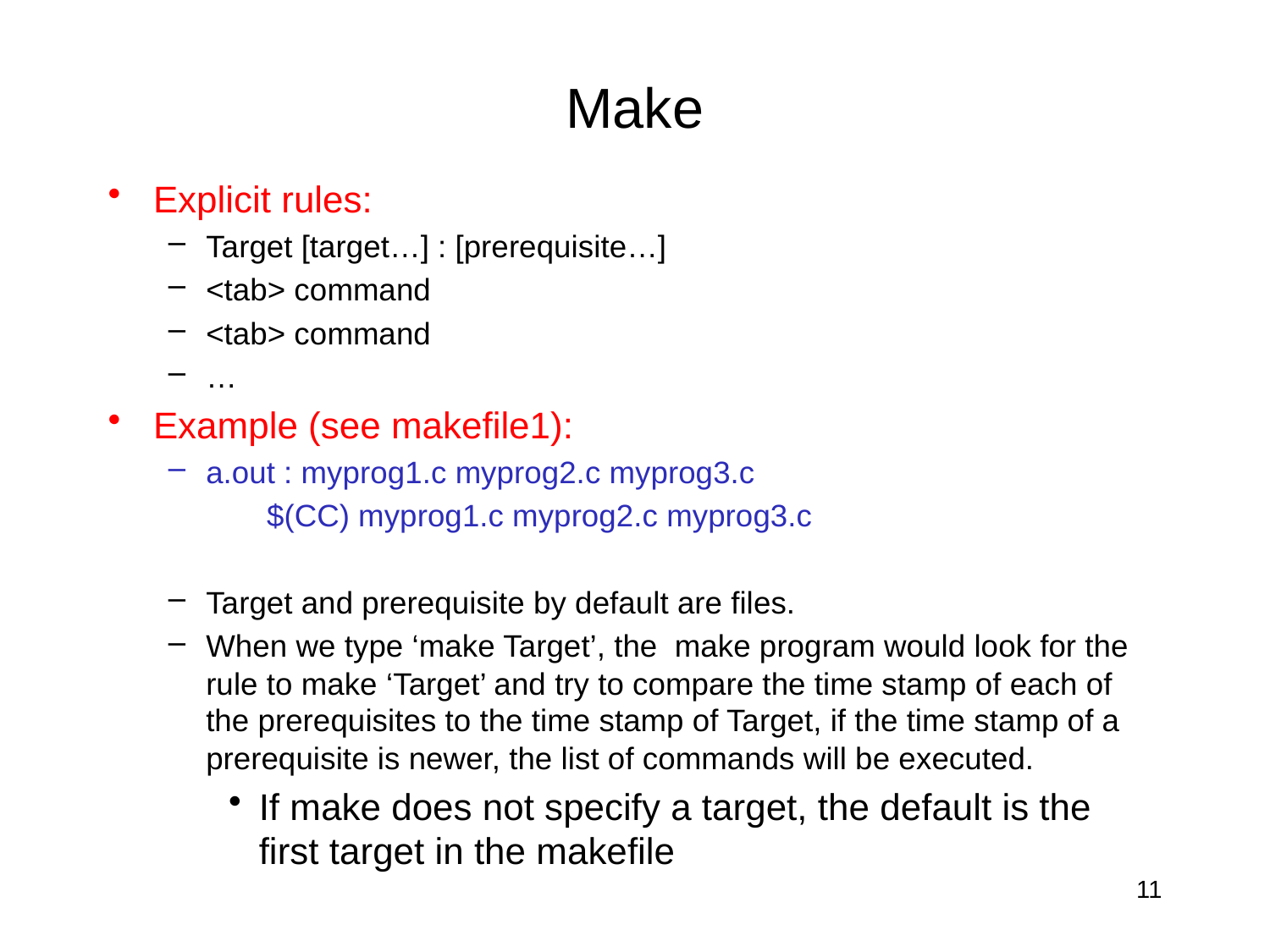

# Make
Explicit rules:
Target [target…] : [prerequisite…]
<tab> command
<tab> command
…
Example (see makefile1):
a.out : myprog1.c myprog2.c myprog3.c
		       $(CC) myprog1.c myprog2.c myprog3.c

Target and prerequisite by default are files.
When we type ‘make Target’, the  make program would look for the rule to make ‘Target’ and try to compare the time stamp of each of the prerequisites to the time stamp of Target, if the time stamp of a prerequisite is newer, the list of commands will be executed.
If make does not specify a target, the default is the first target in the makefile
11